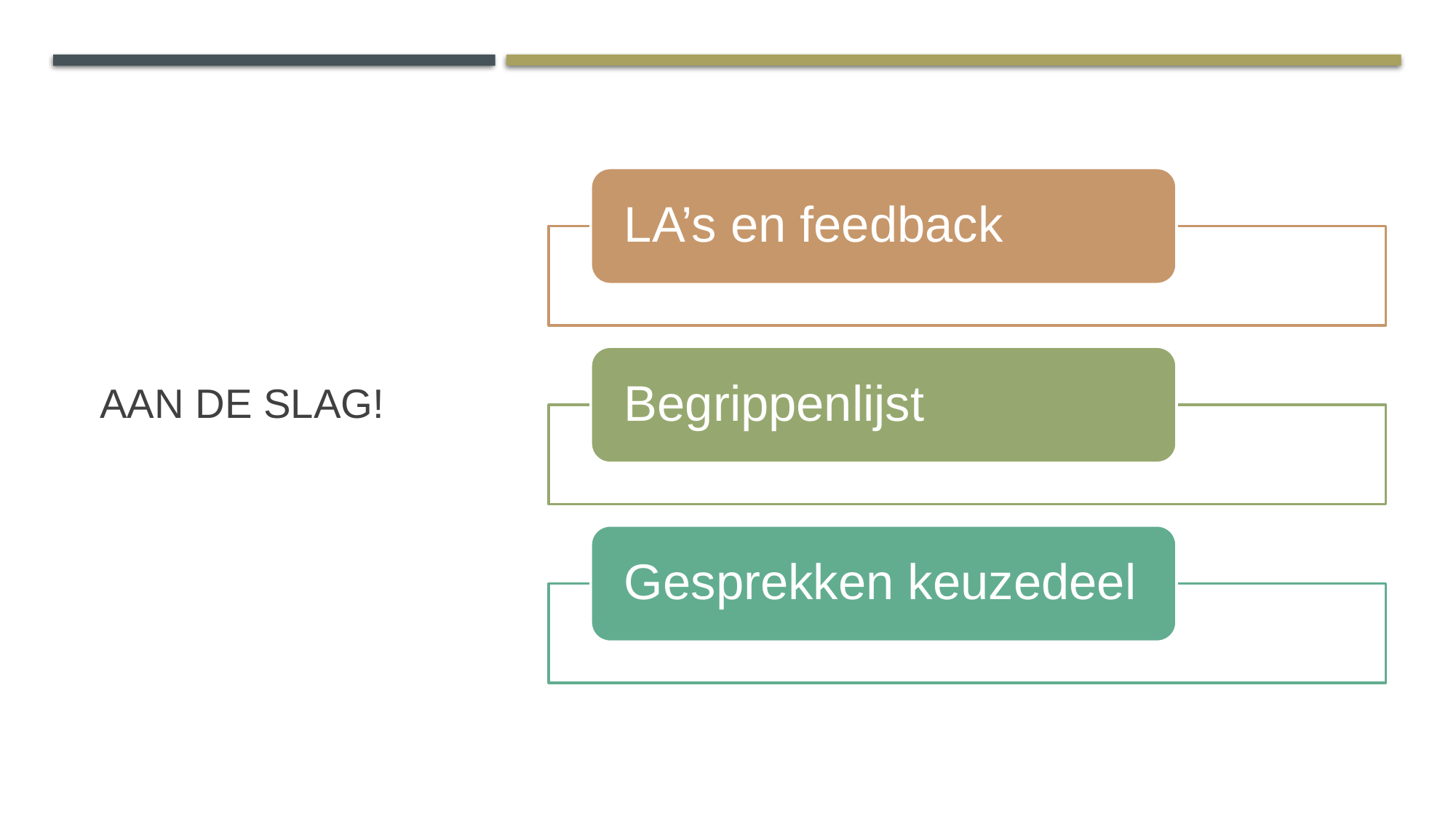

# Aan de slag!
LA’s en feedback
Begrippenlijst
Gesprekken keuzedeel